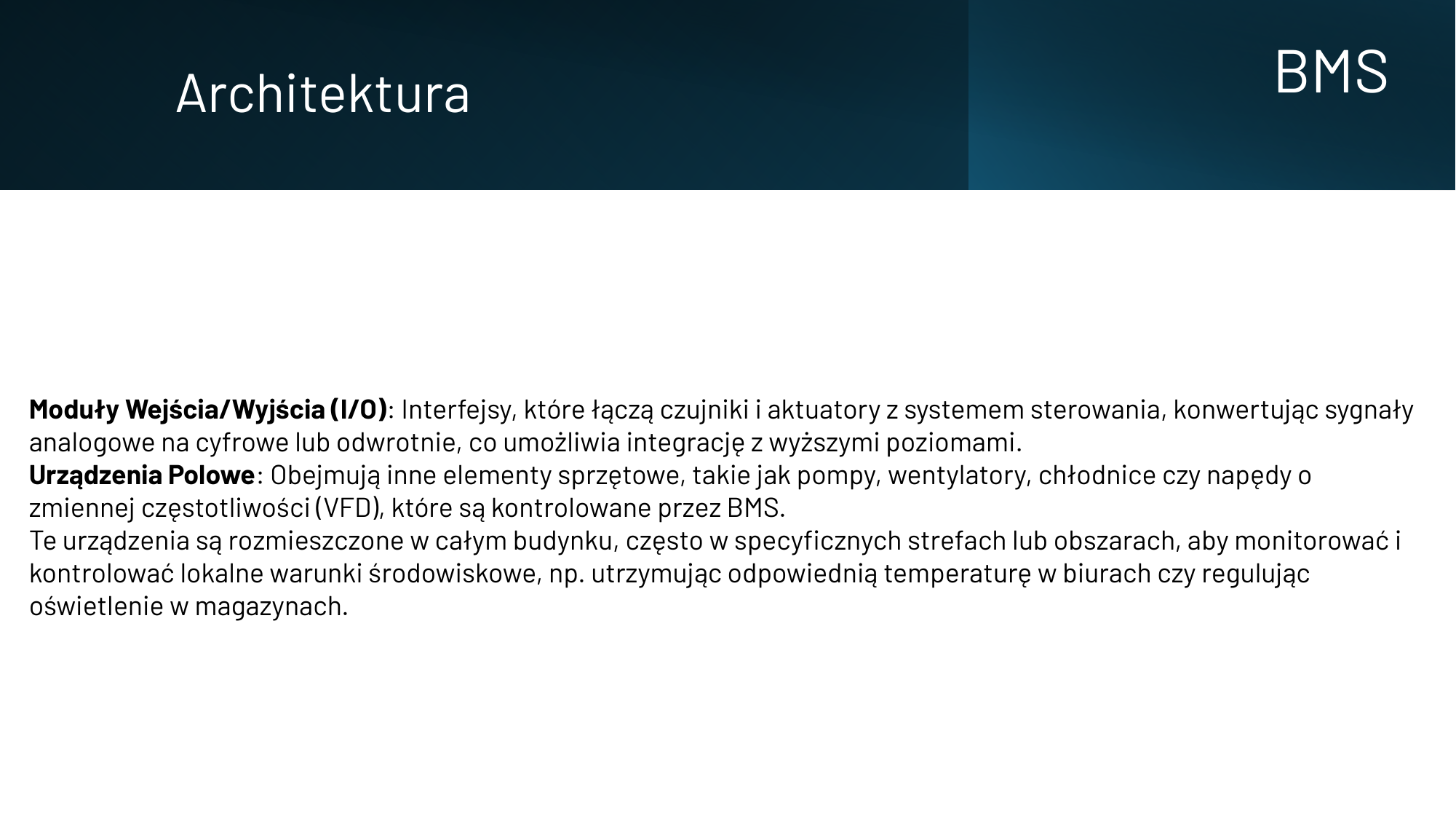

Architektura
BMS
Moduły Wejścia/Wyjścia (I/O): Interfejsy, które łączą czujniki i aktuatory z systemem sterowania, konwertując sygnały analogowe na cyfrowe lub odwrotnie, co umożliwia integrację z wyższymi poziomami.
Urządzenia Polowe: Obejmują inne elementy sprzętowe, takie jak pompy, wentylatory, chłodnice czy napędy o zmiennej częstotliwości (VFD), które są kontrolowane przez BMS.
Te urządzenia są rozmieszczone w całym budynku, często w specyficznych strefach lub obszarach, aby monitorować i kontrolować lokalne warunki środowiskowe, np. utrzymując odpowiednią temperaturę w biurach czy regulując oświetlenie w magazynach.